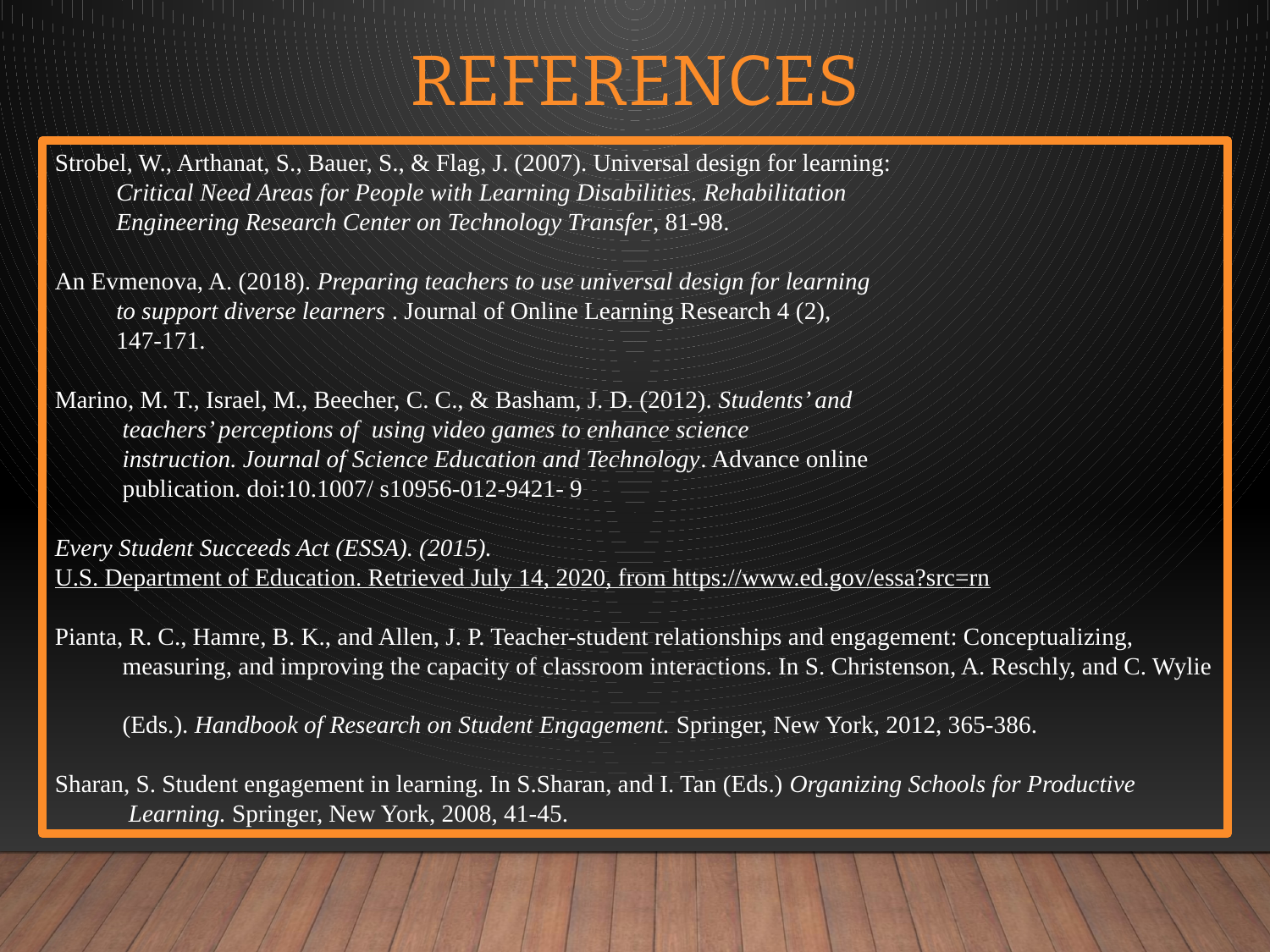

REFERENCES
Strobel, W., Arthanat, S., Bauer, S., & Flag, J. (2007). Universal design for learning:
          Critical Need Areas for People with Learning Disabilities. Rehabilitation
          Engineering Research Center on Technology Transfer, 81-98.

An Evmenova, A. (2018). Preparing teachers to use universal design for learning
          to support diverse learners . Journal of Online Learning Research 4 (2),
          147-171.

Marino, M. T., Israel, M., Beecher, C. C., & Basham, J. D. (2012). Students’ and
           teachers’ perceptions of  using video games to enhance science
           instruction. Journal of Science Education and Technology. Advance online
           publication. doi:10.1007/ s10956-012-9421- 9

Every Student Succeeds Act (ESSA). (2015). U.S. Department of Education. Retrieved July 14, 2020, from https://www.ed.gov/essa?src=rn

Pianta, R. C., Hamre, B. K., and Allen, J. P. Teacher-student relationships and engagement: Conceptualizing,
           measuring, and improving the capacity of classroom interactions. In S. Christenson, A. Reschly, and C. Wylie
           (Eds.). Handbook of Research on Student Engagement. Springer, New York, 2012, 365-386.

Sharan, S. Student engagement in learning. In S.Sharan, and I. Tan (Eds.) Organizing Schools for Productive
            Learning. Springer, New York, 2008, 41-45.